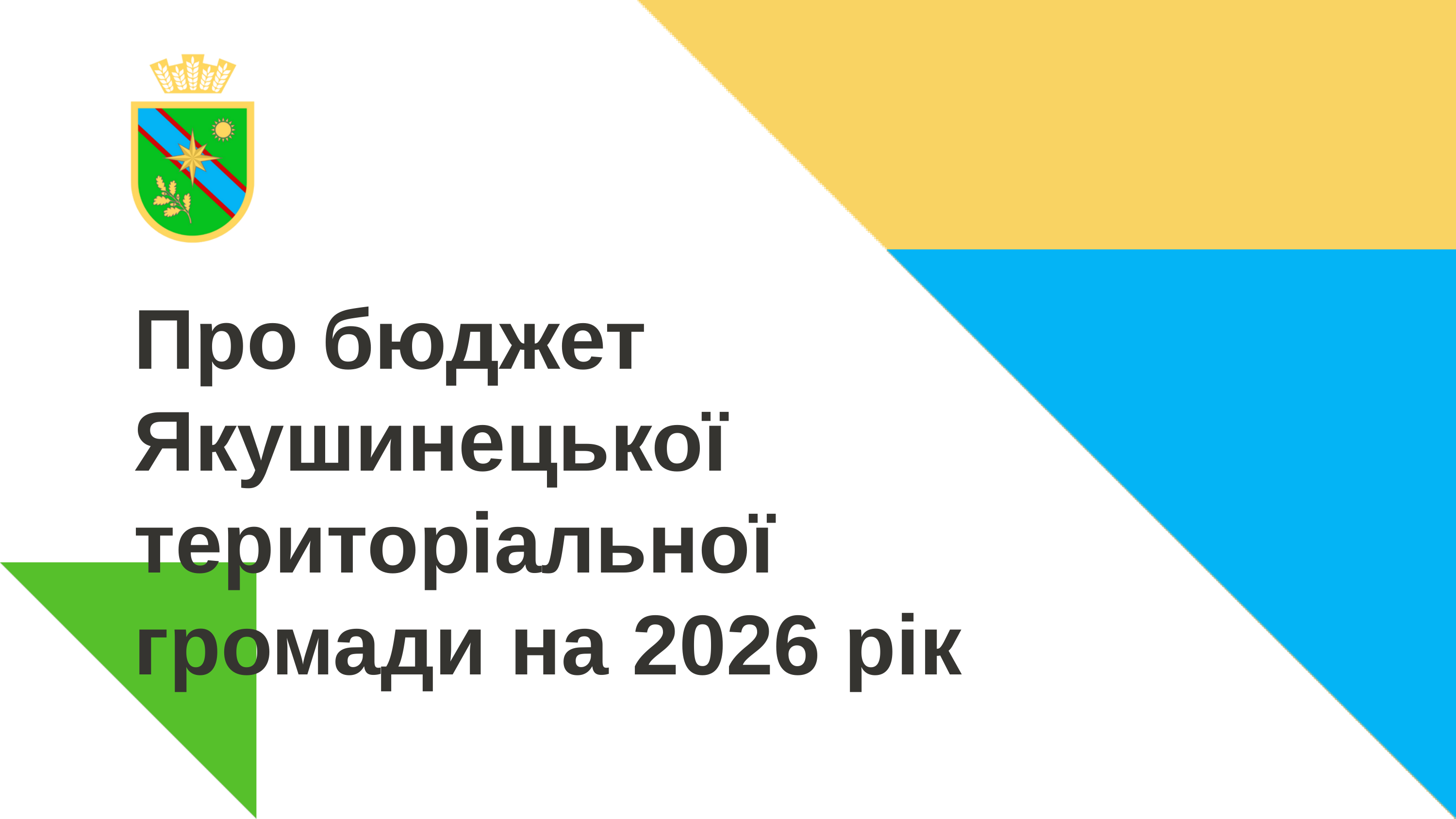

Про бюджет
 Якушинецької
 територіальної
 громади на 2026 рік